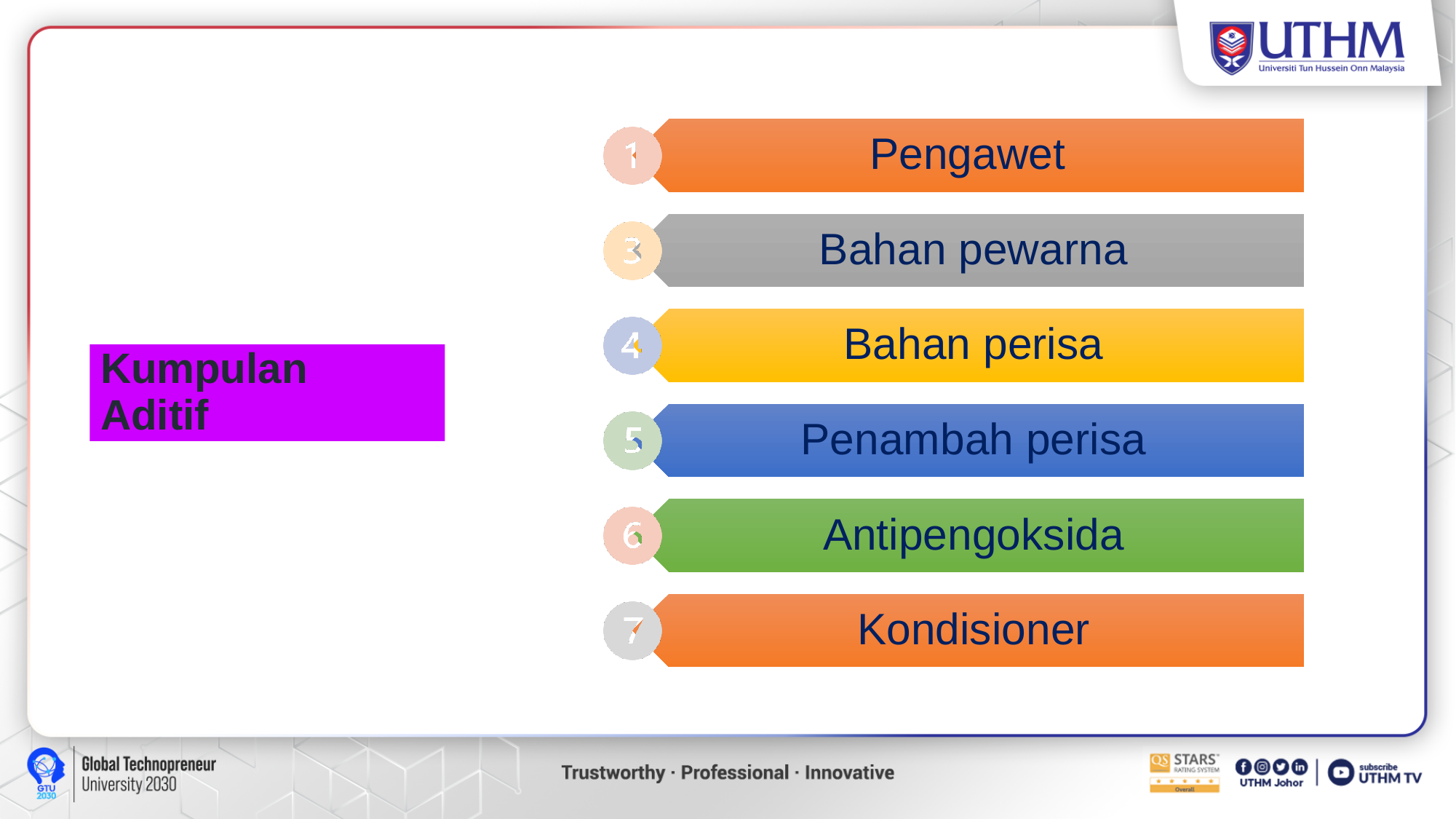

Pengawet
Bahan pewarna
Bahan perisa
Penambah perisa
Antipengoksida
Kondisioner
Kumpulan  Aditif